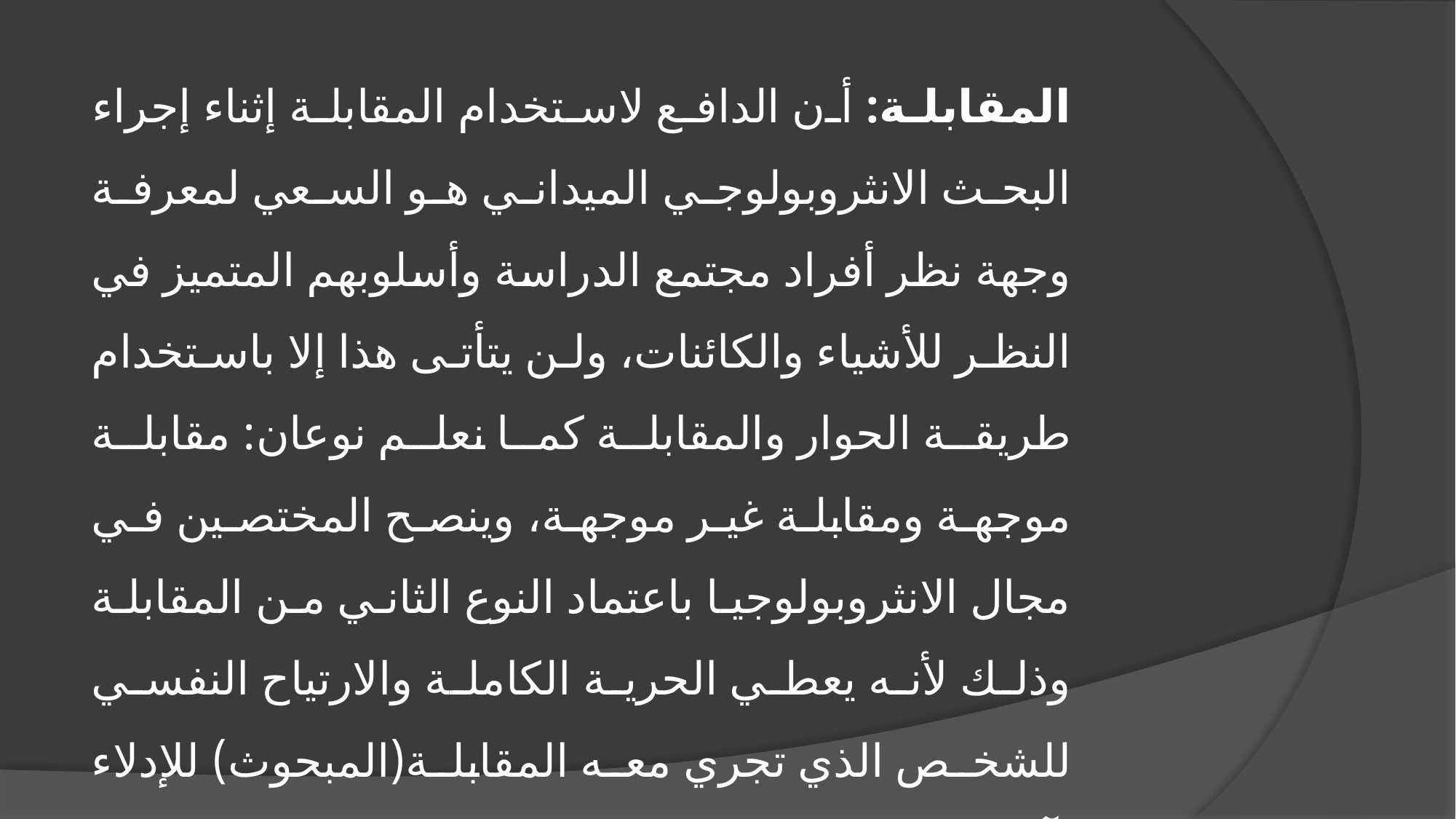

المقابلة: أن الدافع لاستخدام المقابلة إثناء إجراء البحث الانثروبولوجي الميداني هو السعي لمعرفة وجهة نظر أفراد مجتمع الدراسة وأسلوبهم المتميز في النظر للأشياء والكائنات، ولن يتأتى هذا إلا باستخدام طريقة الحوار والمقابلة كما نعلم نوعان: مقابلة موجهة ومقابلة غير موجهة، وينصح المختصين في مجال الانثروبولوجيا باعتماد النوع الثاني من المقابلة وذلك لأنه يعطي الحرية الكاملة والارتياح النفسي للشخص الذي تجري معه المقابلة(المبحوث) للإدلاء بآرائه حول الموضوعات المستفسر عنها؟ وخلال المقابلة يتلخص موقف الباحث في أن يكون مستمعا وملاحظاً جيدا فهو يستمع لكل كلمة تقال وفي الوقت نفسه يلاحظ كل الإيماءات والايعازات وحركات الأيدي وباقي أعضاء الجسم خلال الحديث، والاستماع يعني ألا يوجه الباحث أفكار الإخباري بل يساعده فقط على أن يعبر عنها بالصورة التي تفيد الدراسة.